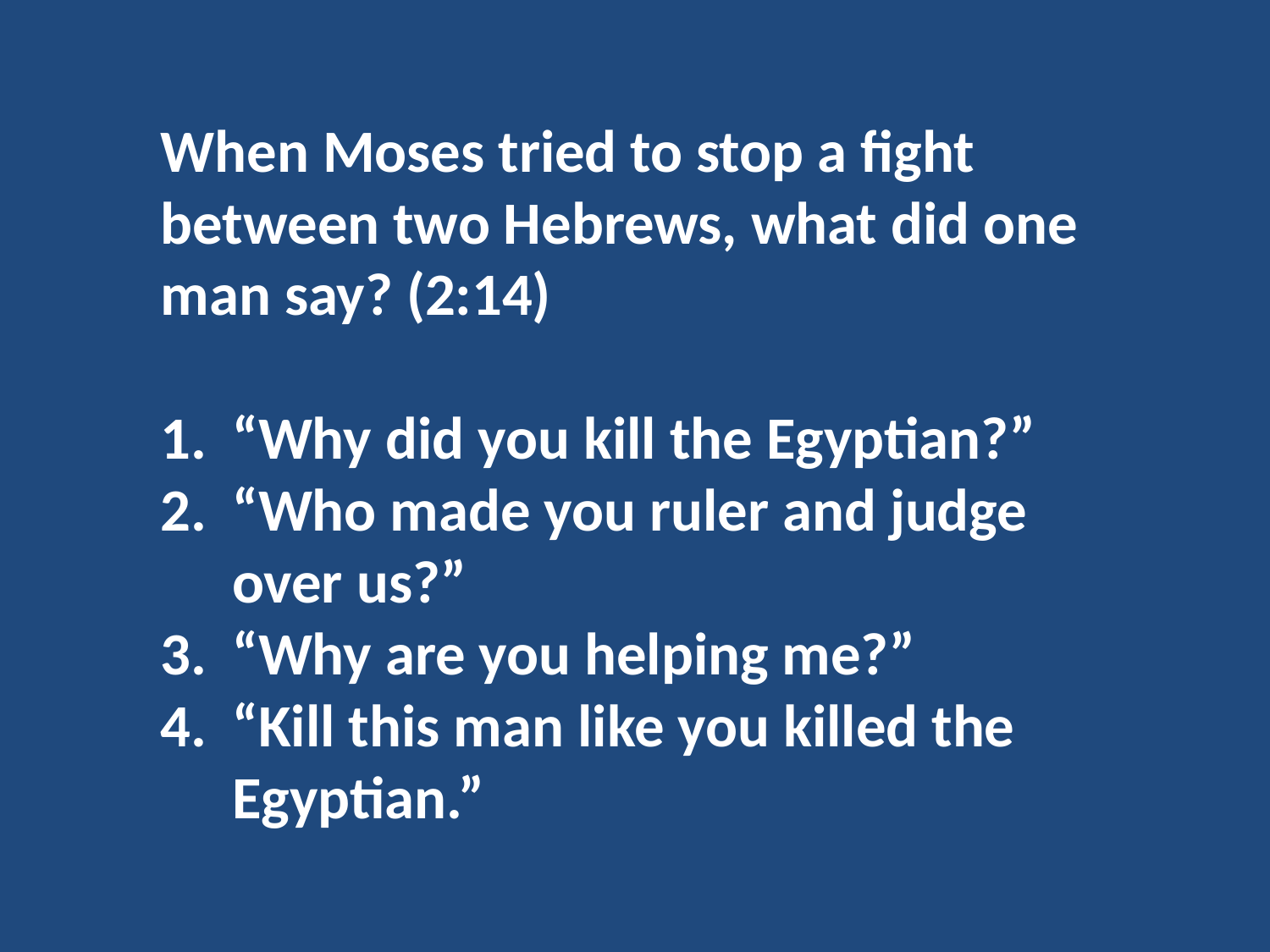

When Moses tried to stop a fight between two Hebrews, what did one man say? (2:14)

“Why did you kill the Egyptian?”
“Who made you ruler and judge over us?”
“Why are you helping me?”
“Kill this man like you killed the Egyptian.”